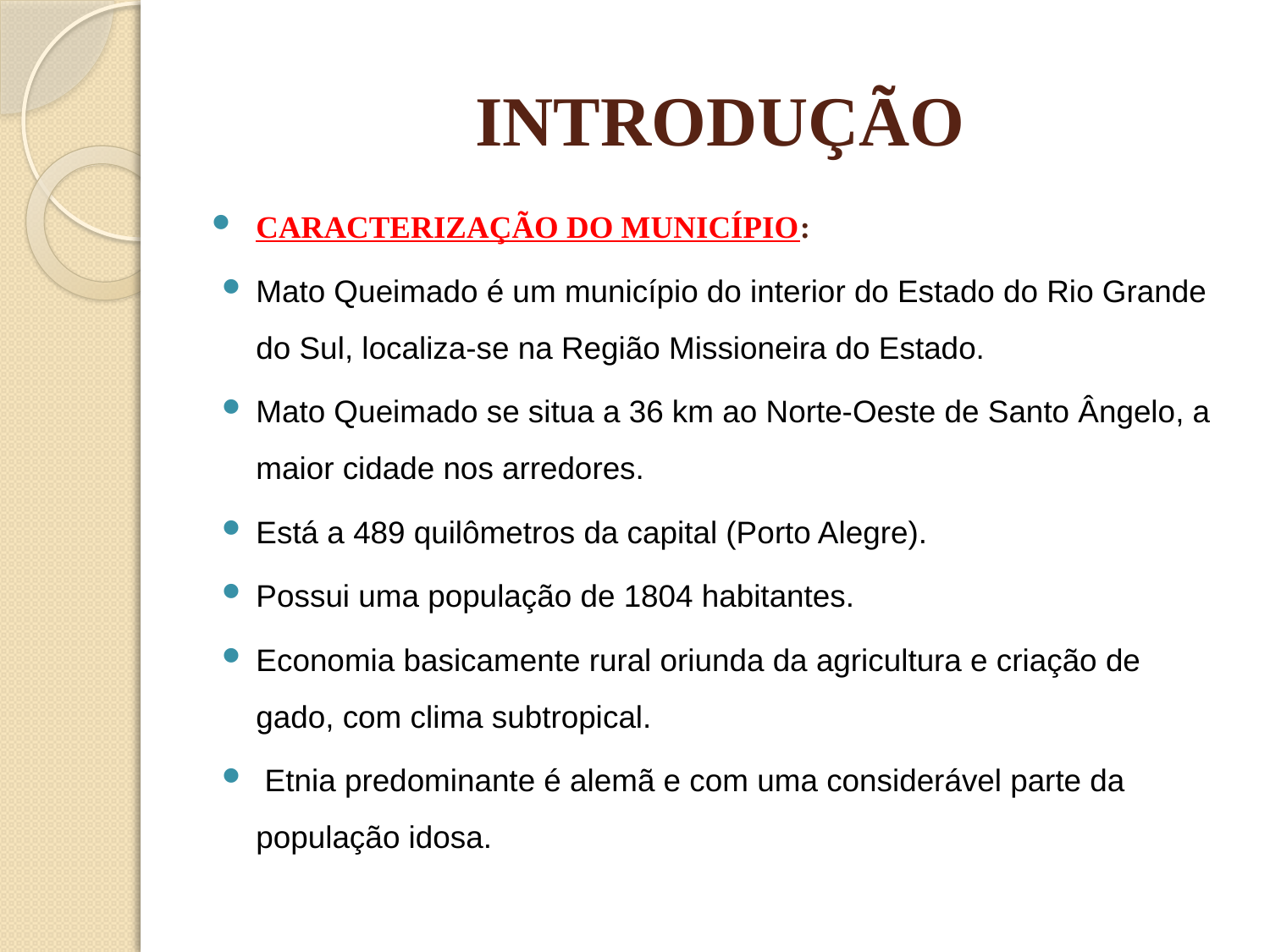

# INTRODUÇÃO
CARACTERIZAÇÃO DO MUNICÍPIO:
Mato Queimado é um município do interior do Estado do Rio Grande do Sul, localiza-se na Região Missioneira do Estado.
Mato Queimado se situa a 36 km ao Norte-Oeste de Santo Ângelo, a maior cidade nos arredores.
Está a 489 quilômetros da capital (Porto Alegre).
Possui uma população de 1804 habitantes.
Economia basicamente rural oriunda da agricultura e criação de gado, com clima subtropical.
 Etnia predominante é alemã e com uma considerável parte da população idosa.